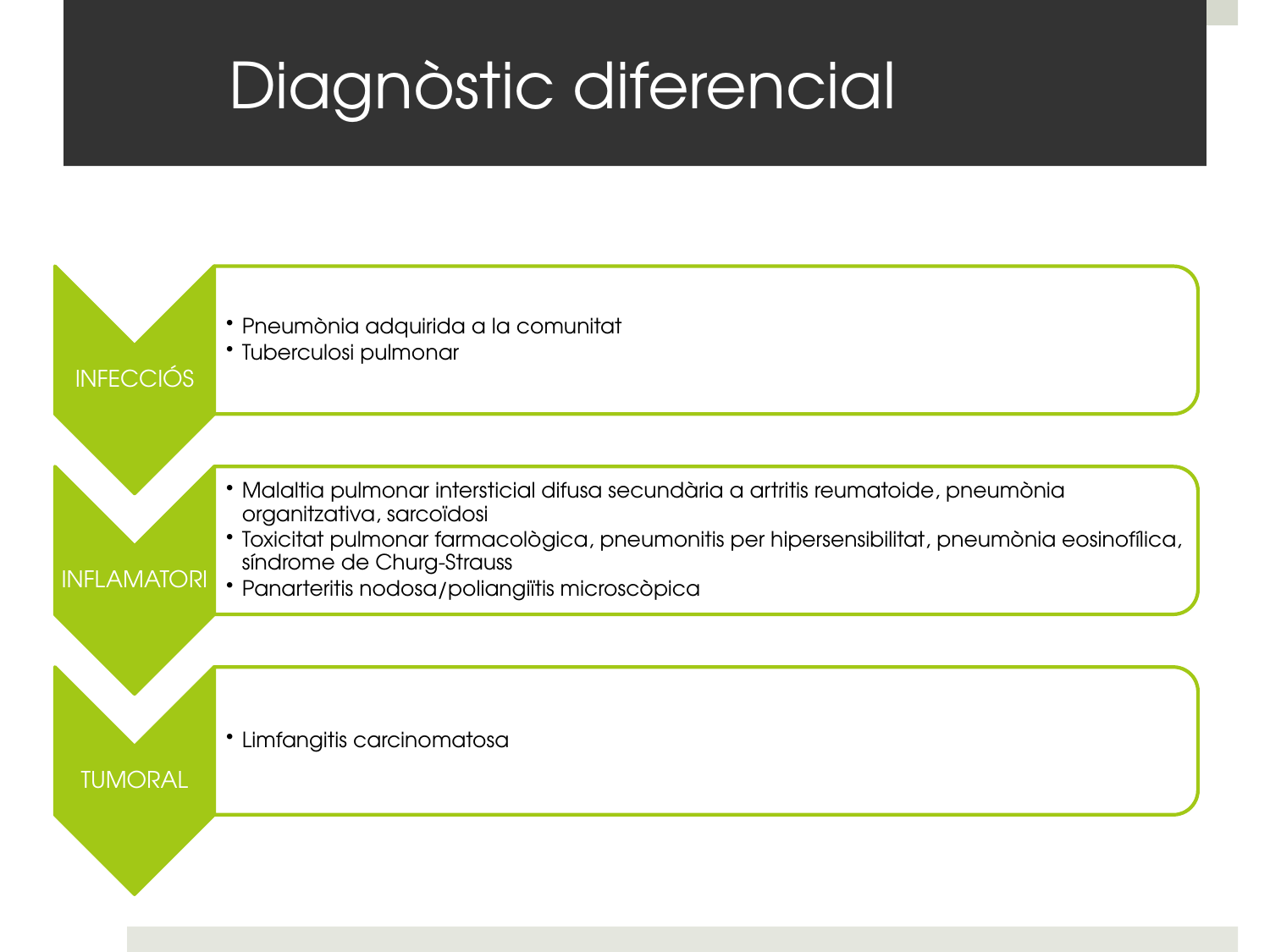

# Diagnòstic diferencial
INFECCIÓS
Pneumònia adquirida a la comunitat
Tuberculosi pulmonar
INFLAMATORI
Malaltia pulmonar intersticial difusa secundària a artritis reumatoide, pneumònia organitzativa, sarcoïdosi
Toxicitat pulmonar farmacològica, pneumonitis per hipersensibilitat, pneumònia eosinofílica, síndrome de Churg-Strauss
Panarteritis nodosa/poliangiïtis microscòpica
TUMORAL
Limfangitis carcinomatosa